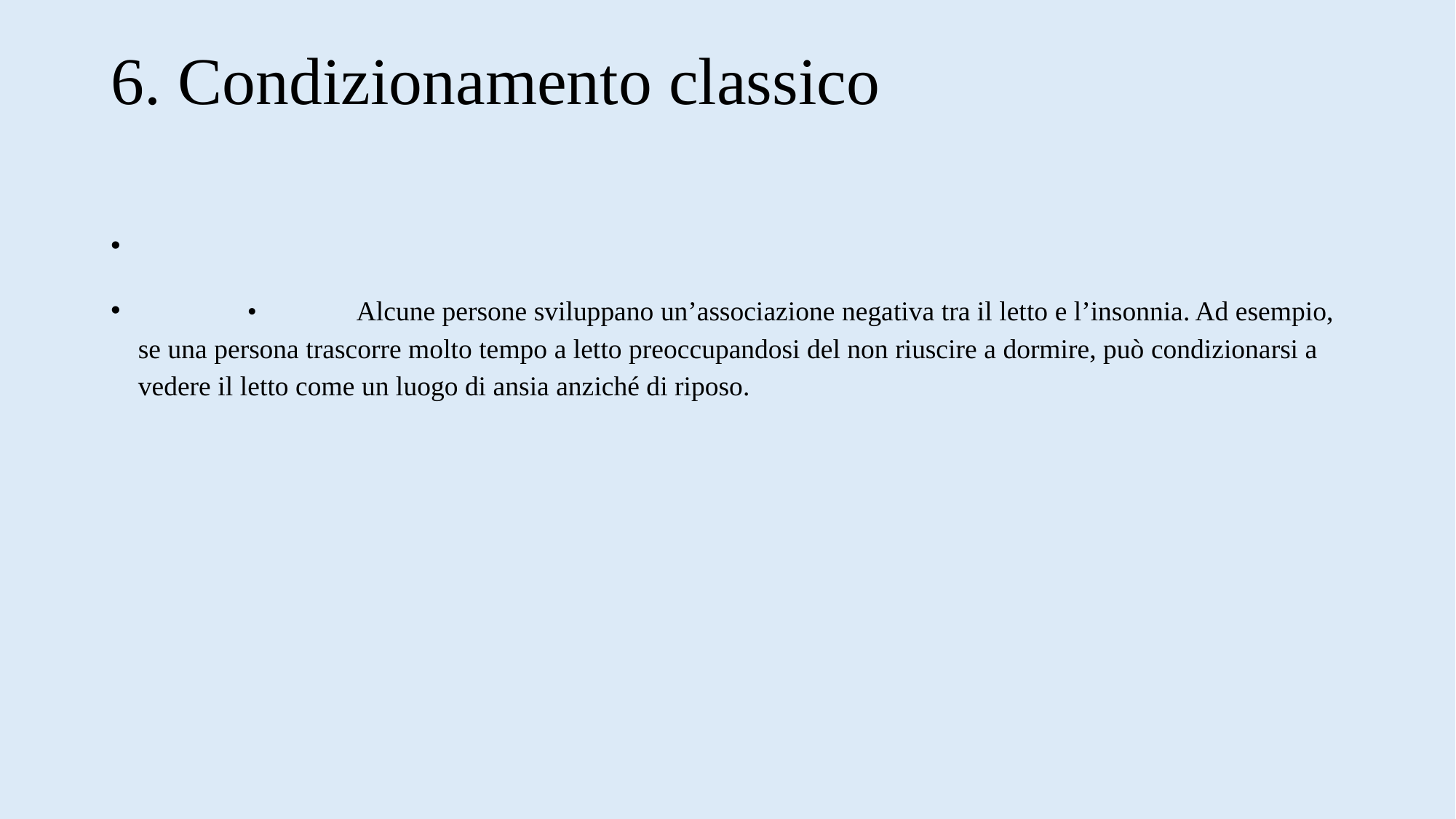

# 6. Condizionamento classico

	•	Alcune persone sviluppano un’associazione negativa tra il letto e l’insonnia. Ad esempio, se una persona trascorre molto tempo a letto preoccupandosi del non riuscire a dormire, può condizionarsi a vedere il letto come un luogo di ansia anziché di riposo.